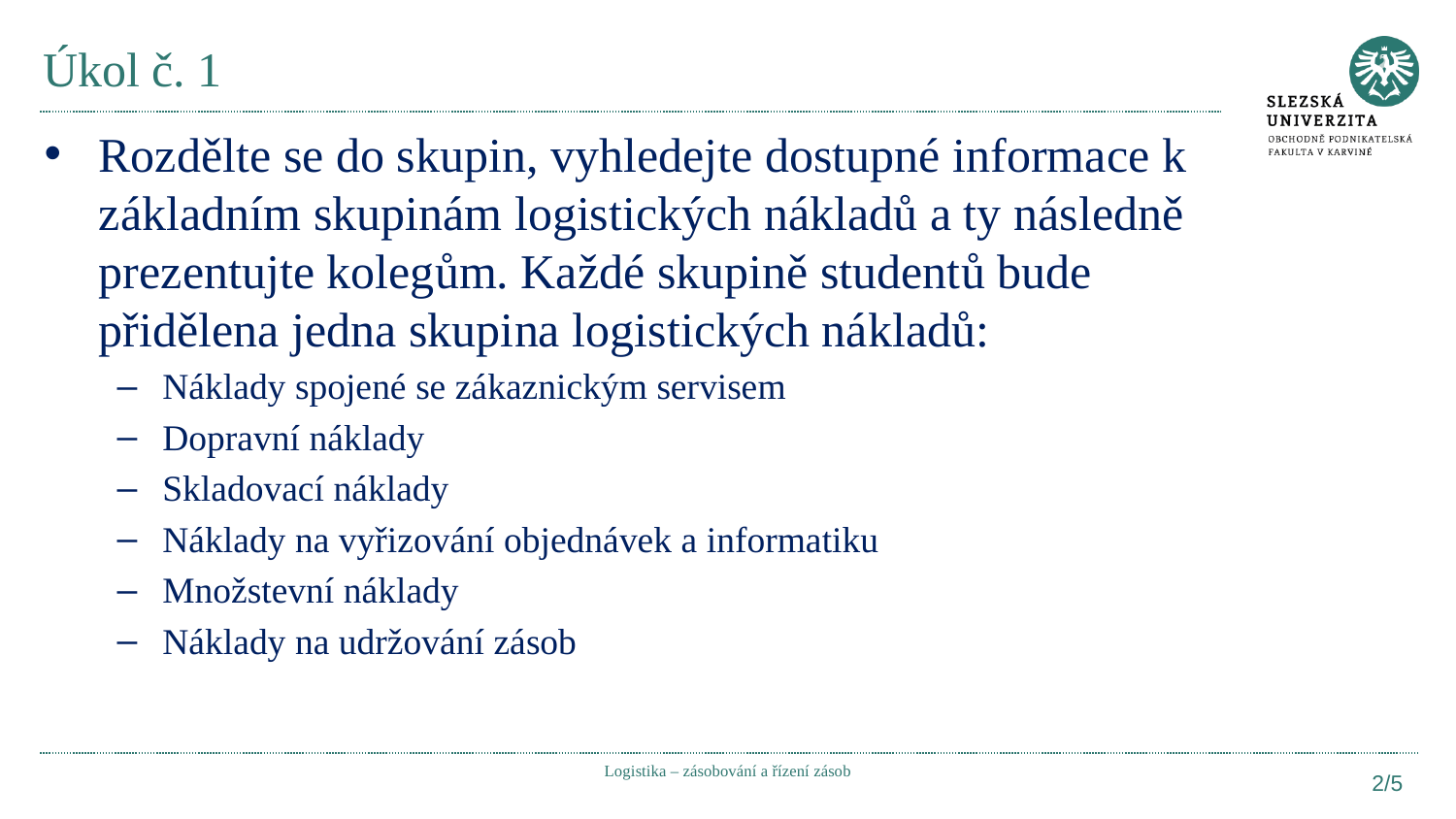

# Úkol č. 1
Rozdělte se do skupin, vyhledejte dostupné informace k základním skupinám logistických nákladů a ty následně prezentujte kolegům. Každé skupině studentů bude přidělena jedna skupina logistických nákladů:
Náklady spojené se zákaznickým servisem
Dopravní náklady
Skladovací náklady
Náklady na vyřizování objednávek a informatiku
Množstevní náklady
Náklady na udržování zásob

Logistika – zásobování a řízení zásob
2/5